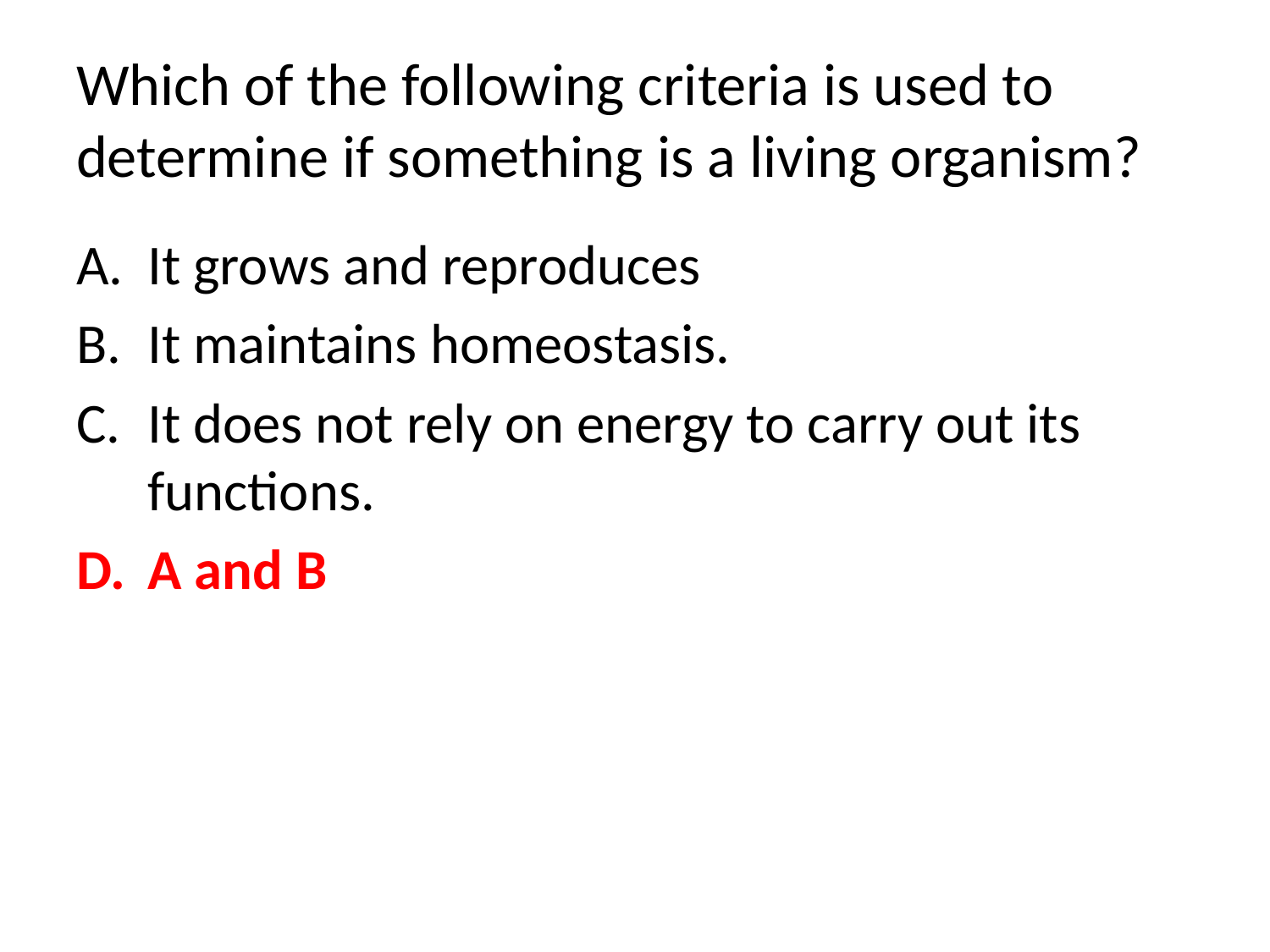

# Which of the following criteria is used to determine if something is a living organism?
It grows and reproduces
It maintains homeostasis.
It does not rely on energy to carry out its functions.
A and B